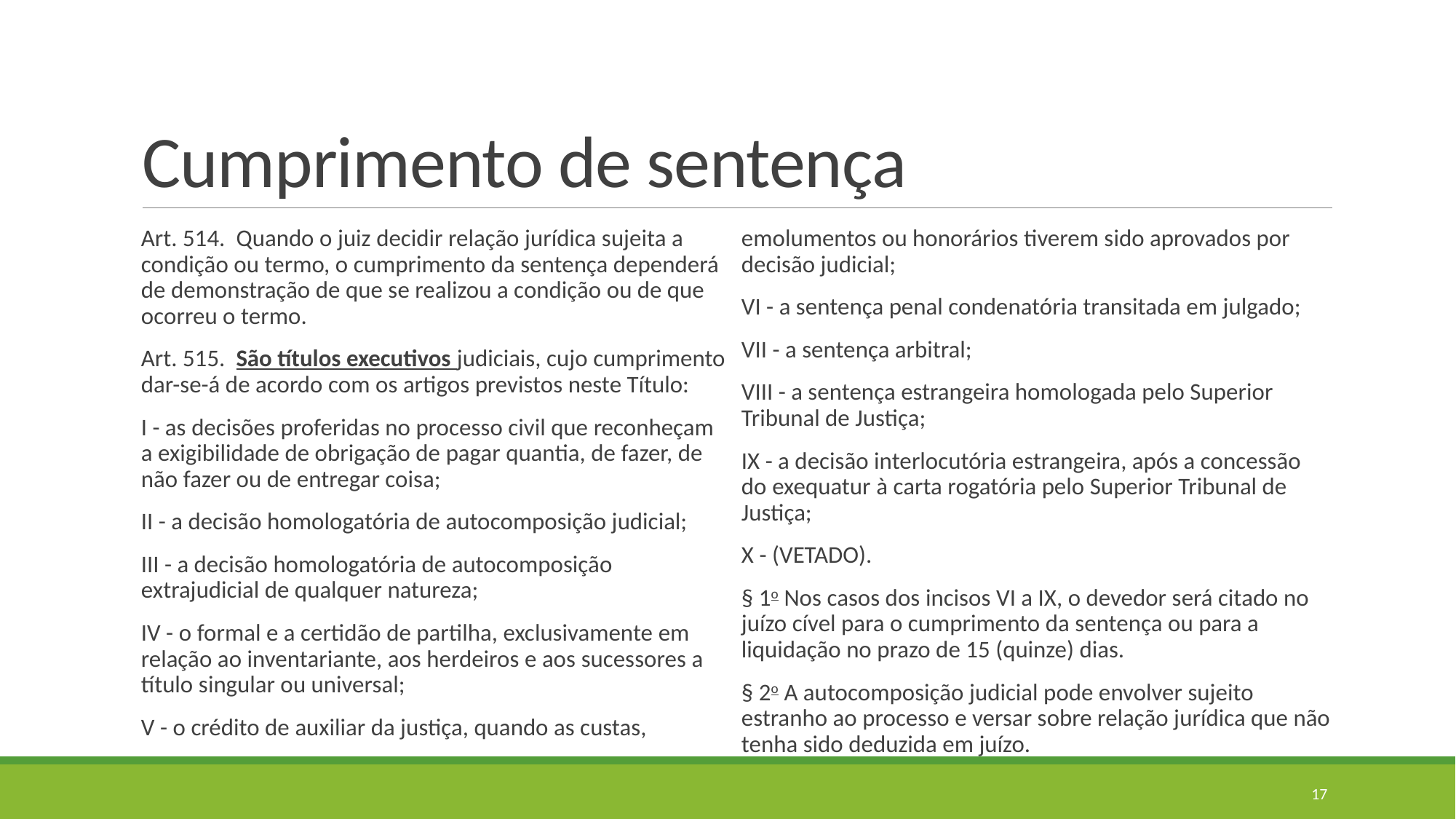

# Cumprimento de sentença
Art. 514.  Quando o juiz decidir relação jurídica sujeita a condição ou termo, o cumprimento da sentença dependerá de demonstração de que se realizou a condição ou de que ocorreu o termo.
Art. 515.  São títulos executivos judiciais, cujo cumprimento dar-se-á de acordo com os artigos previstos neste Título:
I - as decisões proferidas no processo civil que reconheçam a exigibilidade de obrigação de pagar quantia, de fazer, de não fazer ou de entregar coisa;
II - a decisão homologatória de autocomposição judicial;
III - a decisão homologatória de autocomposição extrajudicial de qualquer natureza;
IV - o formal e a certidão de partilha, exclusivamente em relação ao inventariante, aos herdeiros e aos sucessores a título singular ou universal;
V - o crédito de auxiliar da justiça, quando as custas, emolumentos ou honorários tiverem sido aprovados por decisão judicial;
VI - a sentença penal condenatória transitada em julgado;
VII - a sentença arbitral;
VIII - a sentença estrangeira homologada pelo Superior Tribunal de Justiça;
IX - a decisão interlocutória estrangeira, após a concessão do exequatur à carta rogatória pelo Superior Tribunal de Justiça;
X - (VETADO).
§ 1o Nos casos dos incisos VI a IX, o devedor será citado no juízo cível para o cumprimento da sentença ou para a liquidação no prazo de 15 (quinze) dias.
§ 2o A autocomposição judicial pode envolver sujeito estranho ao processo e versar sobre relação jurídica que não tenha sido deduzida em juízo.
17